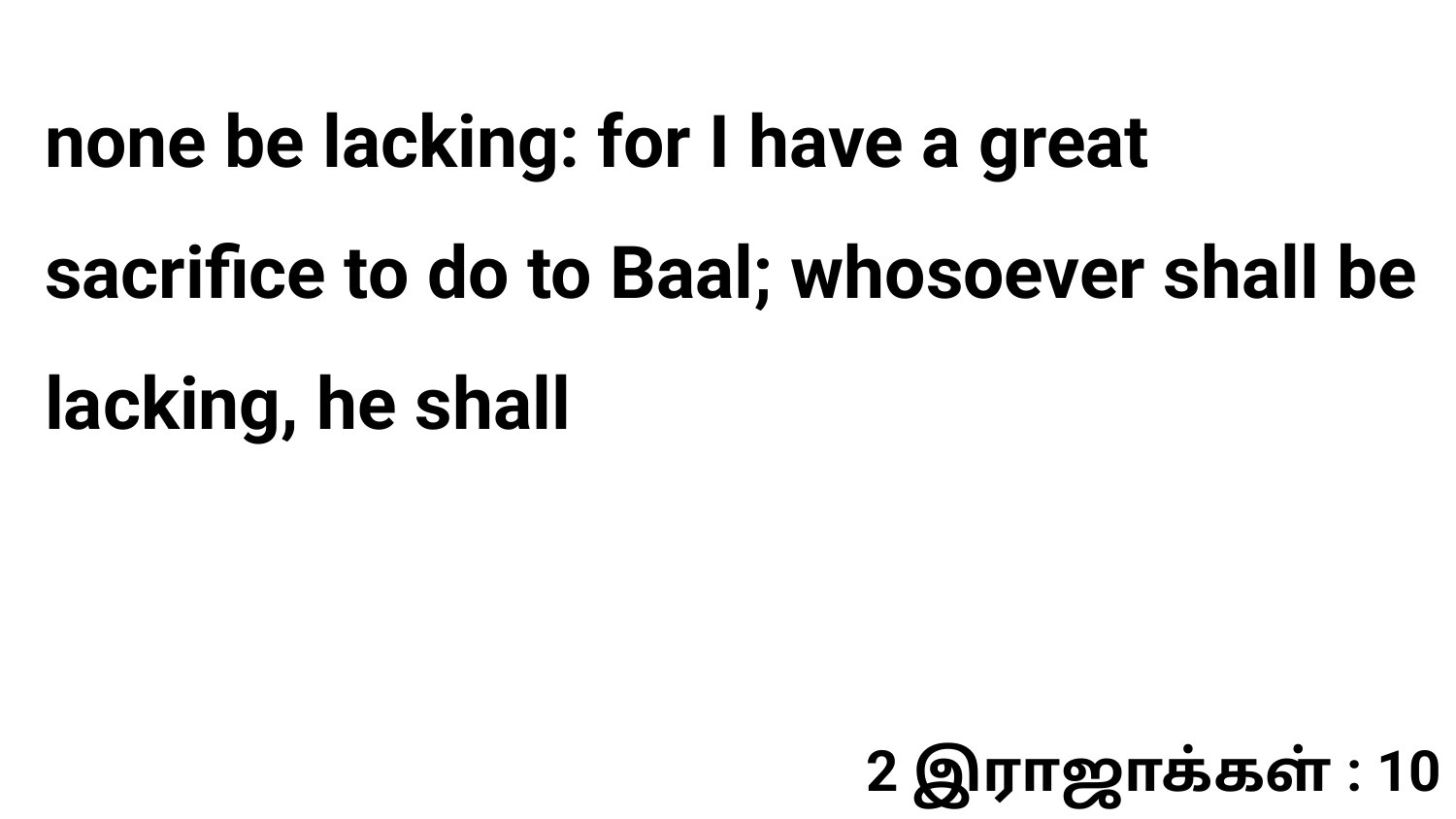

none be lacking: for I have a great sacrifice to do to Baal; whosoever shall be lacking, he shall
2 இராஜாக்கள் : 10